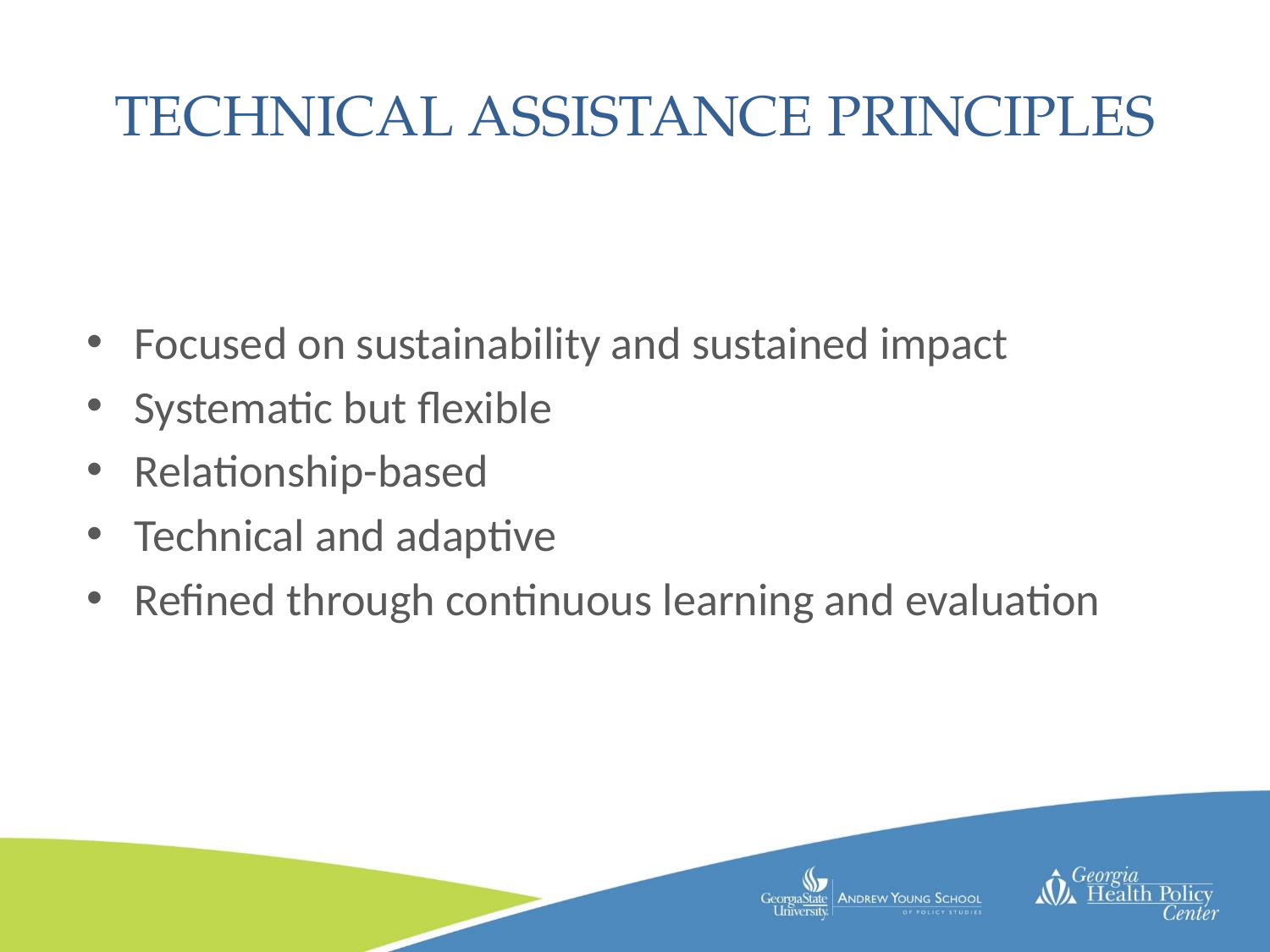

# Technical Assistance Principles
Focused on sustainability and sustained impact
Systematic but flexible
Relationship-based
Technical and adaptive
Refined through continuous learning and evaluation